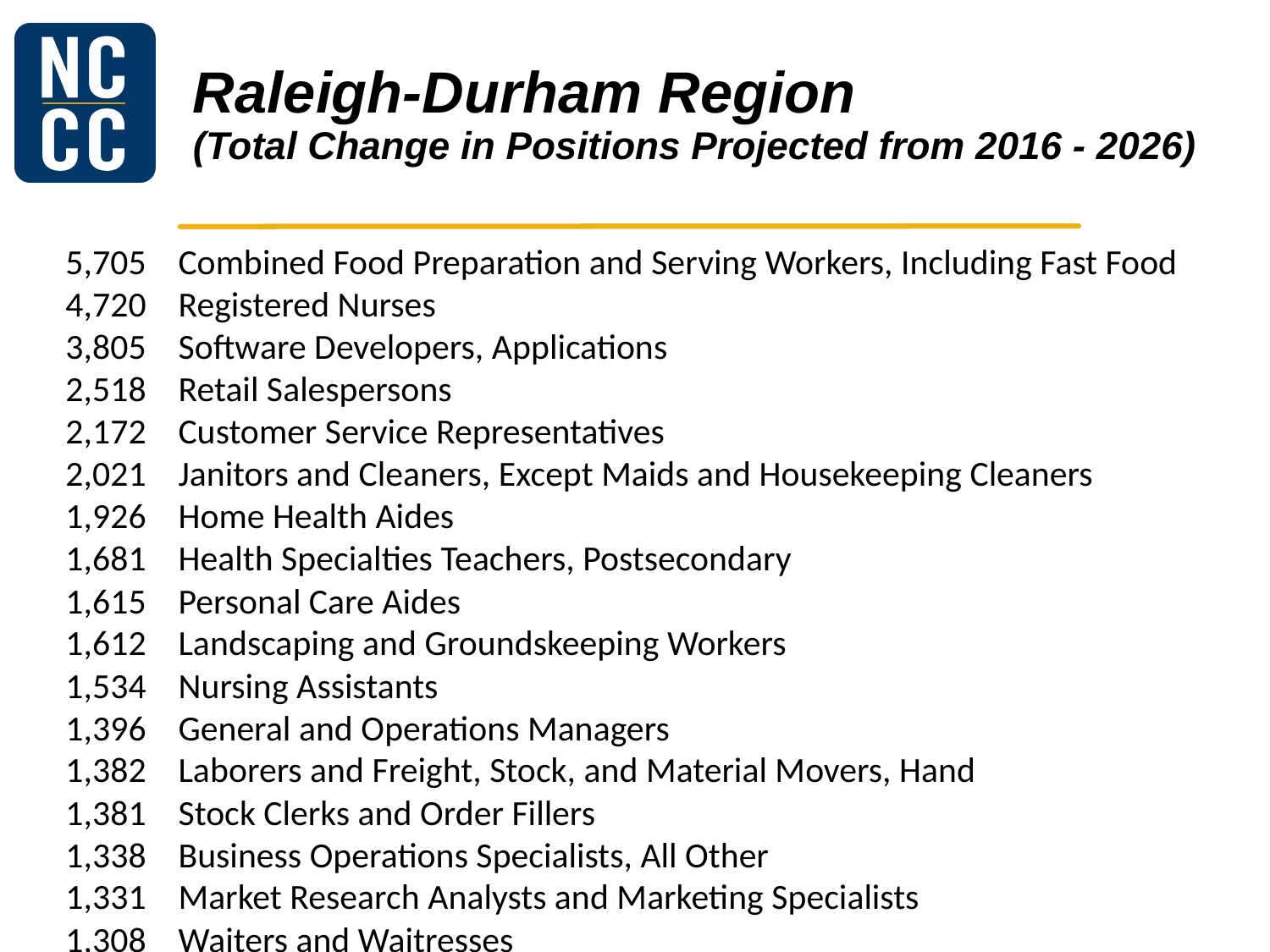

# Raleigh-Durham Region (Total Change in Positions Projected from 2016 - 2026)
	5,705	Combined Food Preparation and Serving Workers, Including Fast Food
	4,720	Registered Nurses
	3,805	Software Developers, Applications
	2,518	Retail Salespersons
	2,172	Customer Service Representatives
	2,021	Janitors and Cleaners, Except Maids and Housekeeping Cleaners
	1,926	Home Health Aides
	1,681	Health Specialties Teachers, Postsecondary
	1,615	Personal Care Aides
	1,612	Landscaping and Groundskeeping Workers
	1,534	Nursing Assistants
	1,396	General and Operations Managers
	1,382	Laborers and Freight, Stock, and Material Movers, Hand
	1,381	Stock Clerks and Order Fillers
	1,338	Business Operations Specialists, All Other
	1,331	Market Research Analysts and Marketing Specialists
	1,308	Waiters and Waitresses
	1,242	Cooks, Restaurant
	1,094	Cashiers
	1,037	Childcare Workers
	1,005	Computer User Support Specialists
	1,004	First-Line Supervisors of Retail Sales Workers